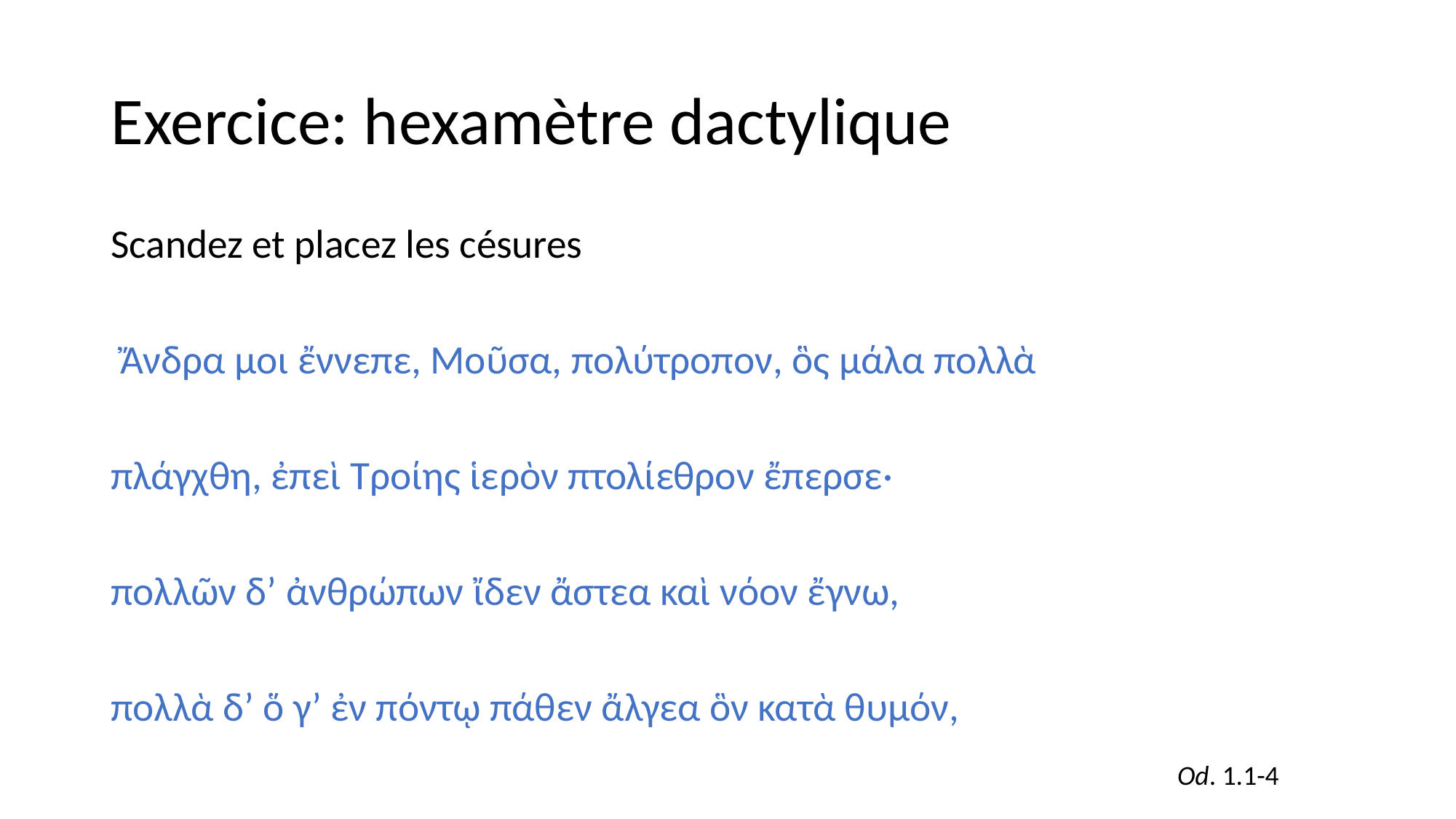

# Exercice: hexamètre dactylique
Scandez et placez les césures

 Ἄνδρα μοι ἔννεπε, Μοῦσα, πολύτροπον, ὃς μάλα πολλὰ

πλάγχθη, ἐπεὶ Τροίης ἱερὸν πτολίεθρον ἔπερσε·

πολλῶν δ’ ἀνθρώπων ἴδεν ἄστεα καὶ νόον ἔγνω,

πολλὰ δ’ ὅ γ’ ἐν πόντῳ πάθεν ἄλγεα ὃν κατὰ θυμόν,

Od. 1.1-4